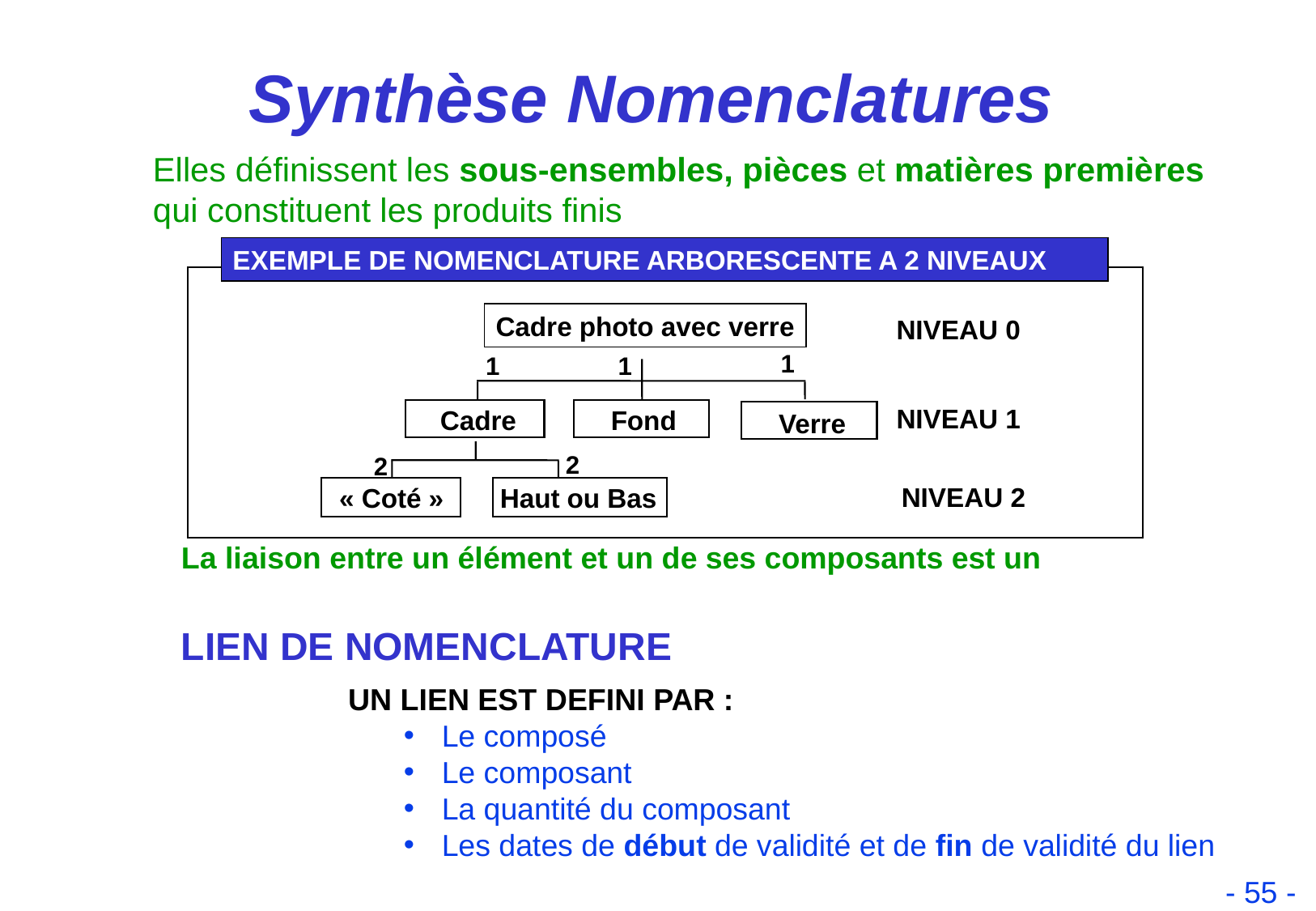

# Synthèse Nomenclatures
Elles définissent les sous-ensembles, pièces et matières premières qui constituent les produits finis
EXEMPLE DE NOMENCLATURE ARBORESCENTE A 2 NIVEAUX

Cadre photo avec verre
NIVEAU 0

1
1
1

NIVEAU 1
Cadre
Fond

Verre

2
2

NIVEAU 2
Haut ou Bas
« Coté »

La liaison entre un élément et un de ses composants est un

LIEN DE NOMENCLATURE

UN LIEN EST DEFINI PAR :
Le composé
Le composant
La quantité du composant
Les dates de début de validité et de fin de validité du lien